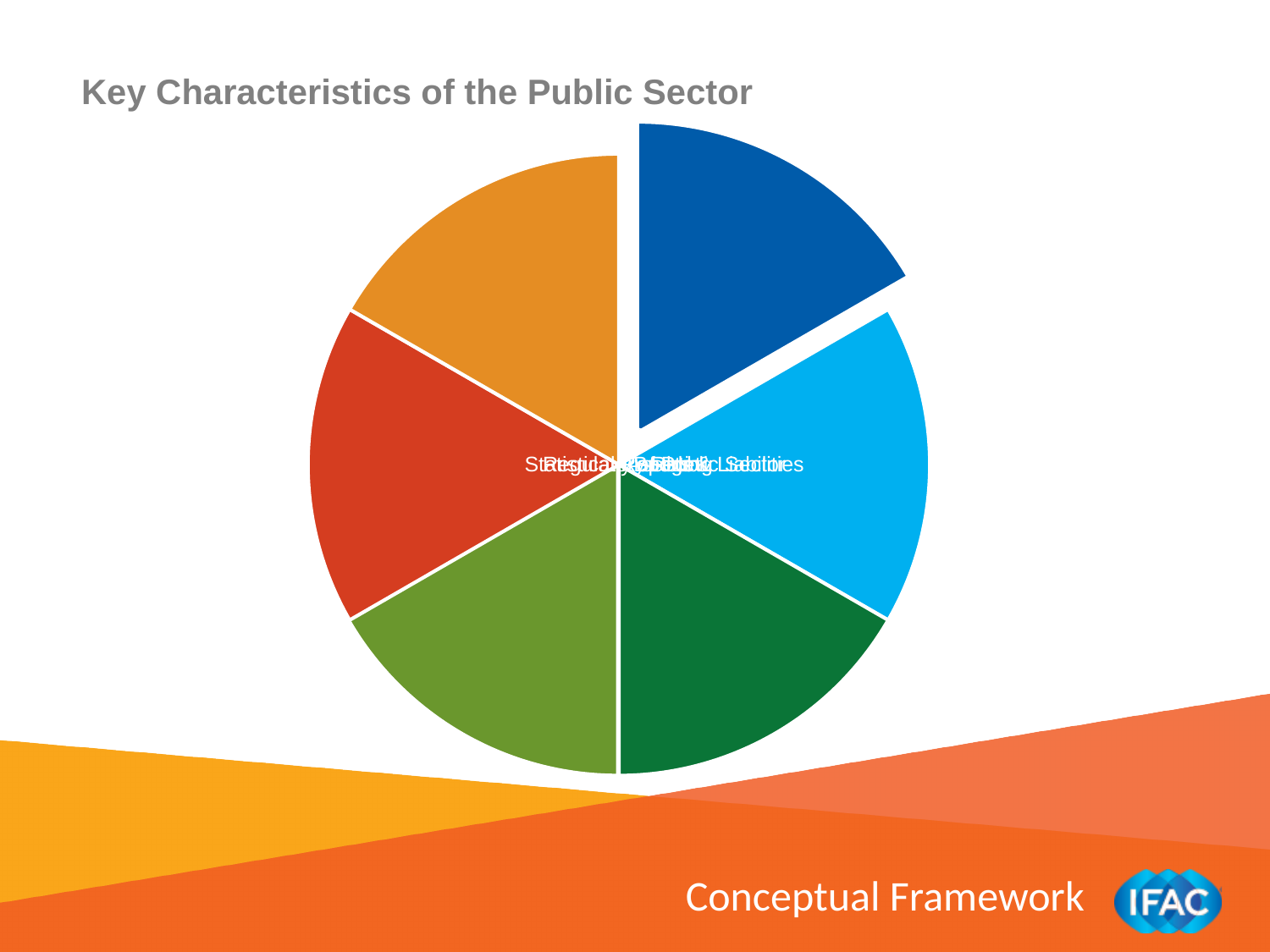

Key Characteristics of the Public Sector

Non-Exchange Transactions
Approved Budget
Nature & Longevity of Public Sector
Nature & Purpose of Assets & Liabilities
Regulatory Role
Statistical Reporting
Conceptual Framework